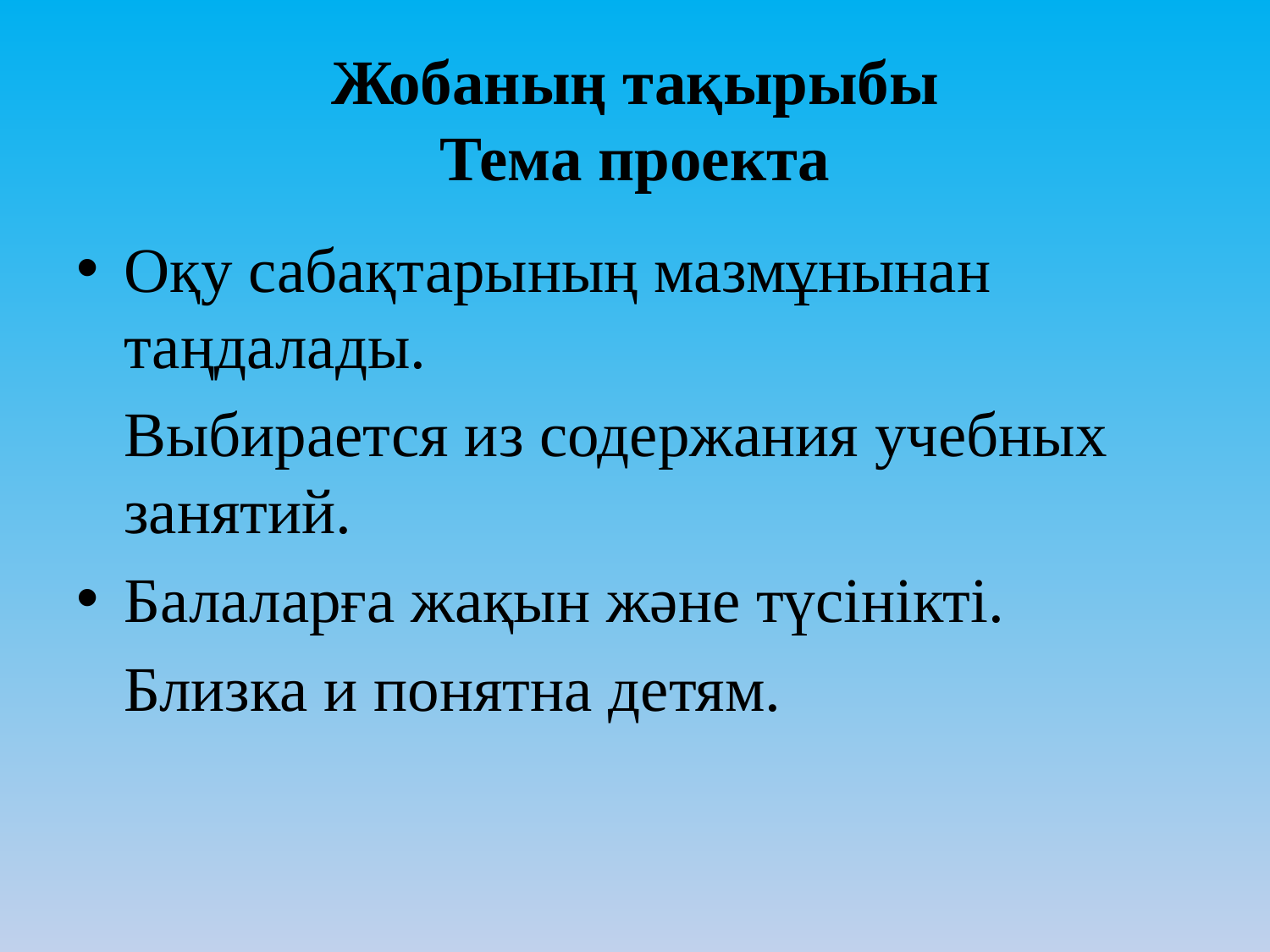

# Жобаның тақырыбы Тема проекта
Оқу сабақтарының мазмұнынан таңдалады.
   Выбирается из содержания учебных  занятий.
Балаларға жақын және түсінікті.
   Близка и понятна детям.